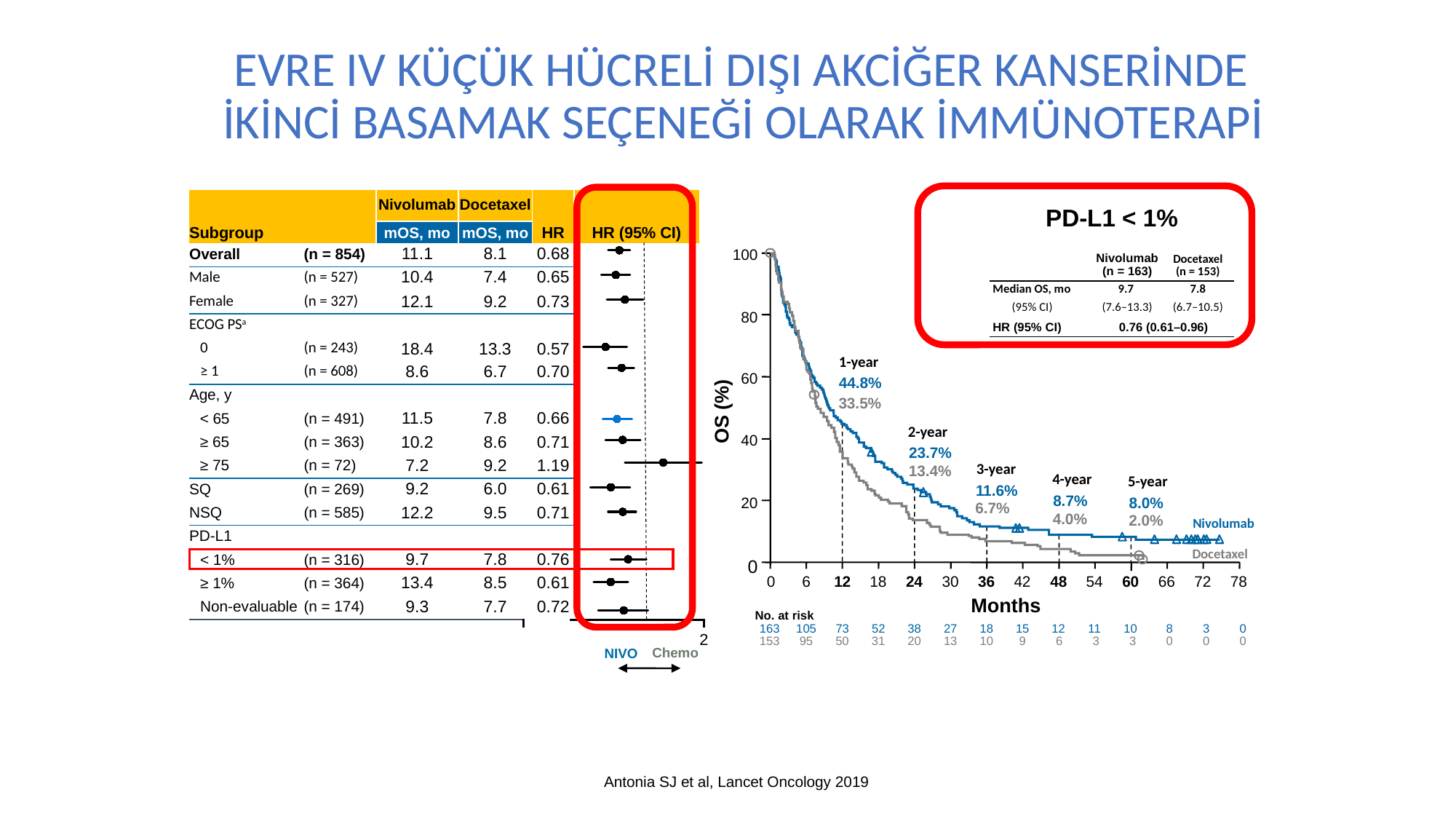

# EVRE IV KÜÇÜK HÜCRELİ DIŞI AKCİĞER KANSERİNDE İKİNCİ BASAMAK SEÇENEĞİ OLARAK İMMÜNOTERAPİ

| Subgroup |  | Nivolumab | Docetaxel | HR | HR (95% CI) |
| --- | --- | --- | --- | --- | --- |
|  |  | mOS, mo | mOS, mo |  |  |
| Overall | (n = 854) | 11.1 | 8.1 | 0.68 |  |
| Male | (n = 527) | 10.4 | 7.4 | 0.65 |  |
| Female | (n = 327) | 12.1 | 9.2 | 0.73 |  |
| ECOG PSa |  |  |  |  |  |
| 0 | (n = 243) | 18.4 | 13.3 | 0.57 |  |
| ≥ 1 | (n = 608) | 8.6 | 6.7 | 0.70 |  |
| Age, y |  |  |  |  |  |
| < 65 | (n = 491) | 11.5 | 7.8 | 0.66 |  |
| ≥ 65 | (n = 363) | 10.2 | 8.6 | 0.71 |  |
| ≥ 75 | (n = 72) | 7.2 | 9.2 | 1.19 |  |
| SQ | (n = 269) | 9.2 | 6.0 | 0.61 |  |
| NSQ | (n = 585) | 12.2 | 9.5 | 0.71 |  |
| PD-L1 |  |  |  |  |  |
| < 1% | (n = 316) | 9.7 | 7.8 | 0.76 |  |
| ≥ 1% | (n = 364) | 13.4 | 8.5 | 0.61 |  |
| Non-evaluable | (n = 174) | 9.3 | 7.7 | 0.72 |  |
PD-L1 < 1%

### Chart

| Category | Overall | Male | Female | ECOG PS 0 | ECOG PS 1+ | < 65 | ≥ 65 | ≥ 75 | Squamous | Non-squamous | PD-L1 < 1% | PD-L1 ≥ 1% | PD-L1 non-evaluable |
|---|---|---|---|---|---|---|---|---|---|---|---|---|---|
100

80

1-year
60
44.8%
33.5%

OS (%)
2-year

40

23.7%
13.4%

3-year
4-year
5-year
11.6%
6.7%

8.7%
4.0%
8.0%
2.0%
20

Nivolumab

Docetaxel

0

0
6
12
18
24
30
36
42
48
54
60
66
72
78
Months
No. at risk
163
105
73
52
38
27
18
15
12
11
10
8
3
0
153
95
50
31
20
13
10
9
6
3
3
0
0
0
|  | Nivolumab (n = 163) | Docetaxel (n = 153) |
| --- | --- | --- |
| Median OS, mo | 9.7 | 7.8 |
| (95% CI) | (7.6–13.3) | (6.7–10.5) |
| HR (95% CI) | 0.76 (0.61–0.96) |  |

Chemo
NIVO

Antonia SJ et al, Lancet Oncology 2019